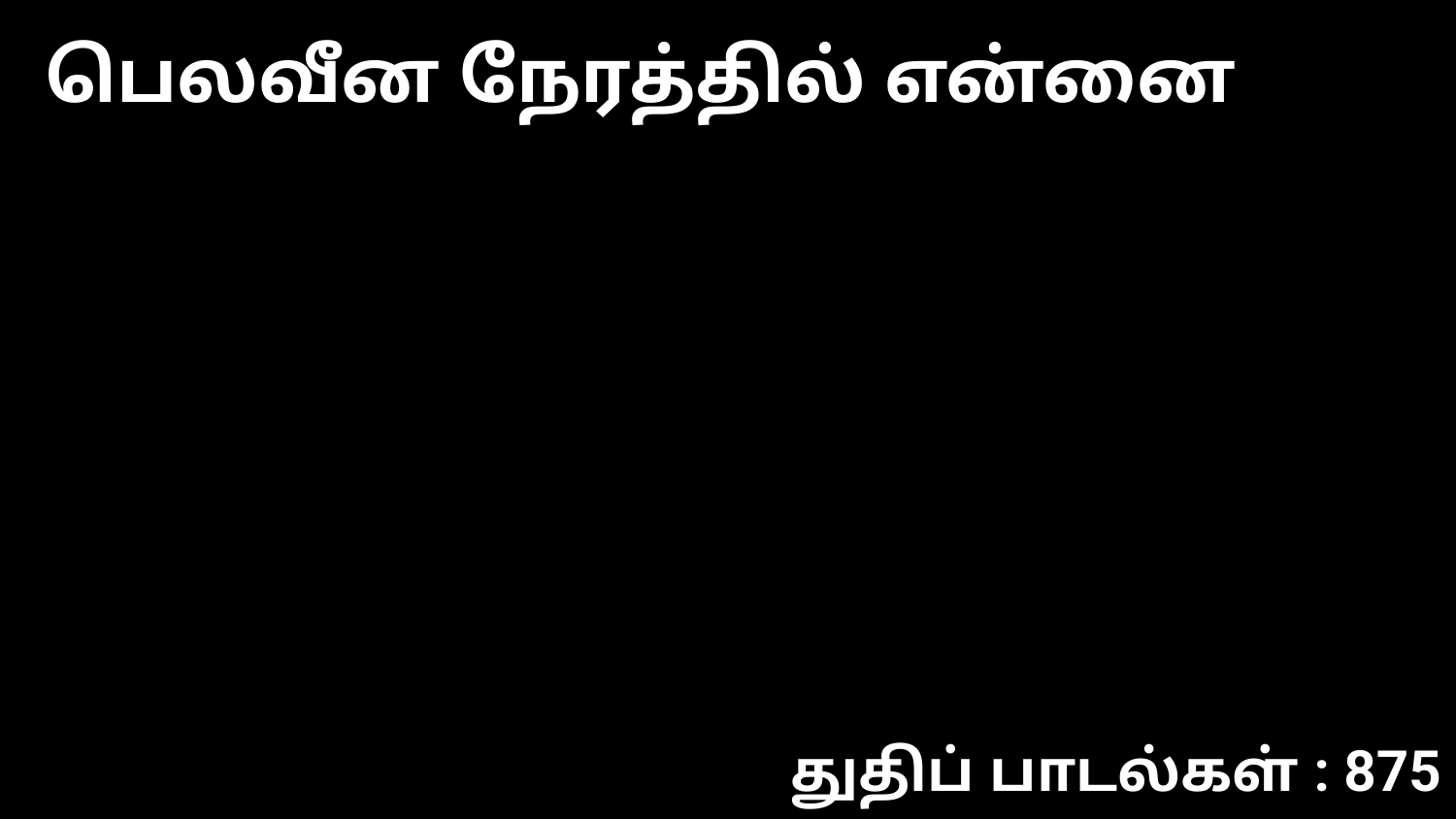

பெலவீன நேரத்தில் என்னை
துதிப் பாடல்கள் : 875